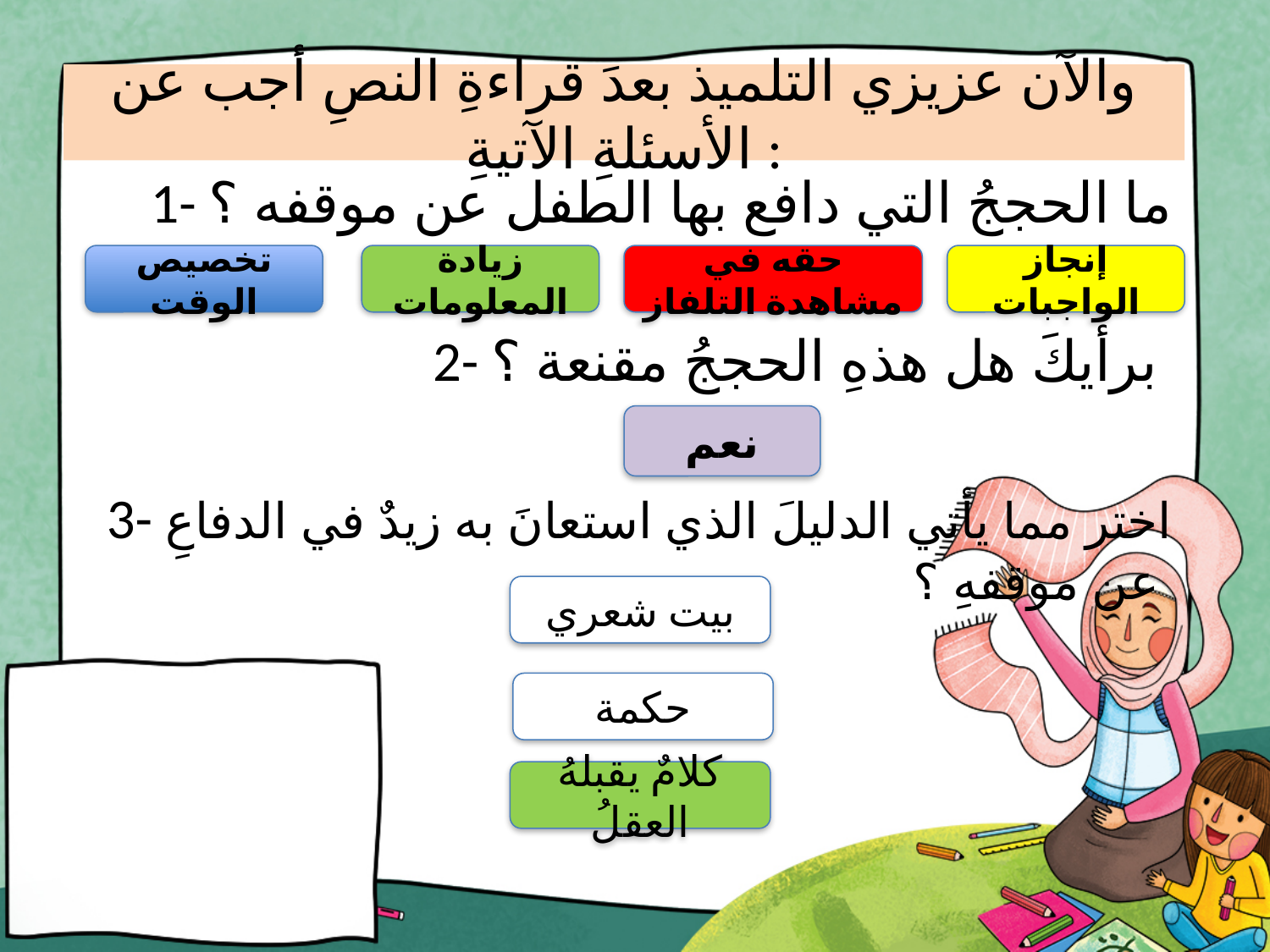

# والآن عزيزي التلميذ بعدَ قراءةِ النصِ أجب عن الأسئلةِ الآتيةِ :
  1- ما الحججُ التي دافع بها الطفل عن موقفه ؟

  2- برأيكَ هل هذهِ الحججُ مقنعة ؟

  3- اختر مما يأتي الدليلَ الذي استعانَ به زيدٌ في الدفاعِ عن موقفهِ ؟
تخصيص الوقت
زيادة المعلومات
حقه في مشاهدة التلفاز
إنجاز الواجبات
نعم
بيت شعري
حكمة
كلامٌ يقبلهُ العقلُ